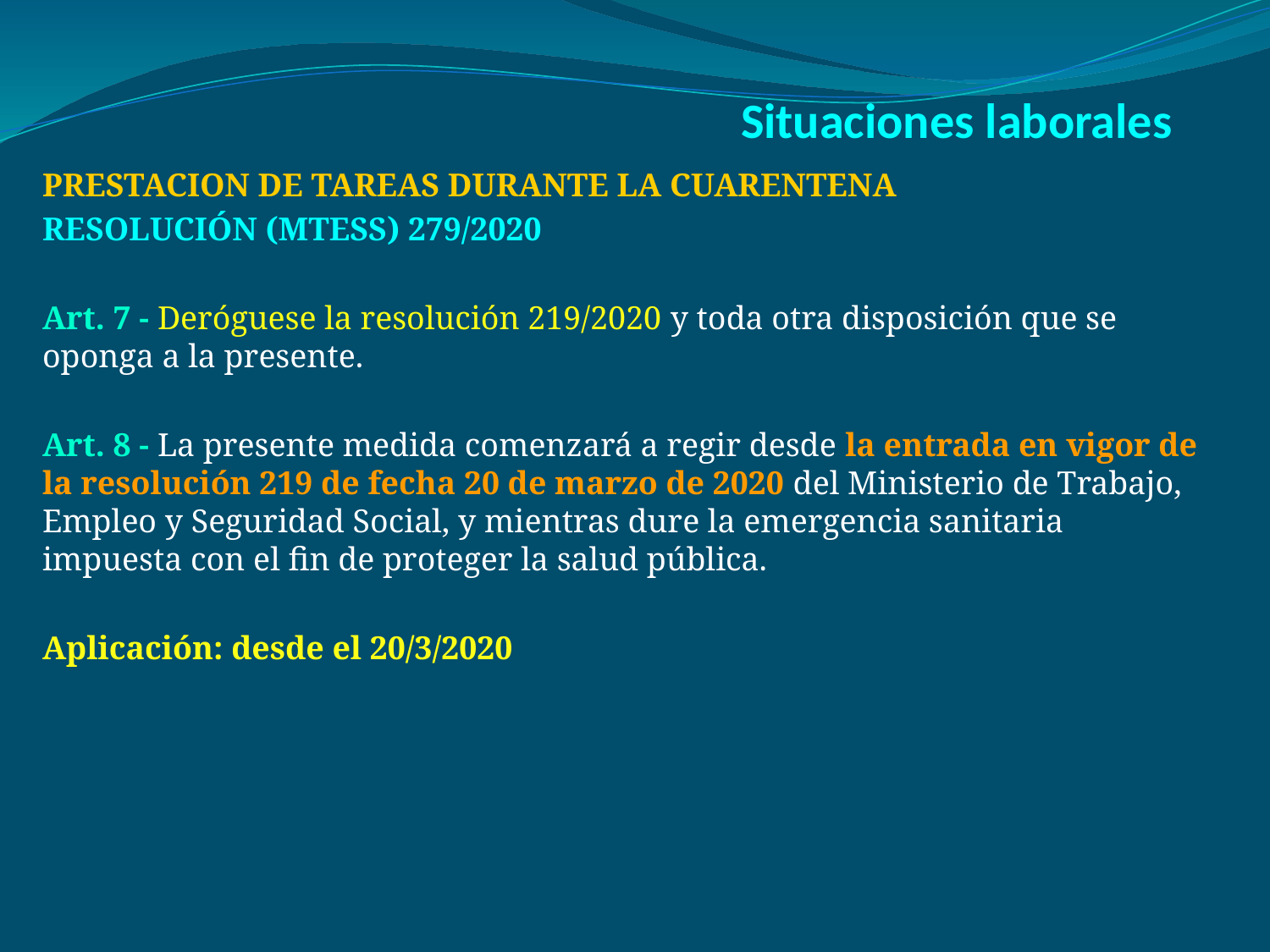

# Situaciones laborales
PRESTACION DE TAREAS DURANTE LA CUARENTENA
RESOLUCIÓN (MTESS) 279/2020

Art. 7 - Deróguese la resolución 219/2020 y toda otra disposición que se oponga a la presente.

Art. 8 - La presente medida comenzará a regir desde la entrada en vigor de la resolución 219 de fecha 20 de marzo de 2020 del Ministerio de Trabajo, Empleo y Seguridad Social, y mientras dure la emergencia sanitaria impuesta con el fin de proteger la salud pública.

Aplicación: desde el 20/3/2020